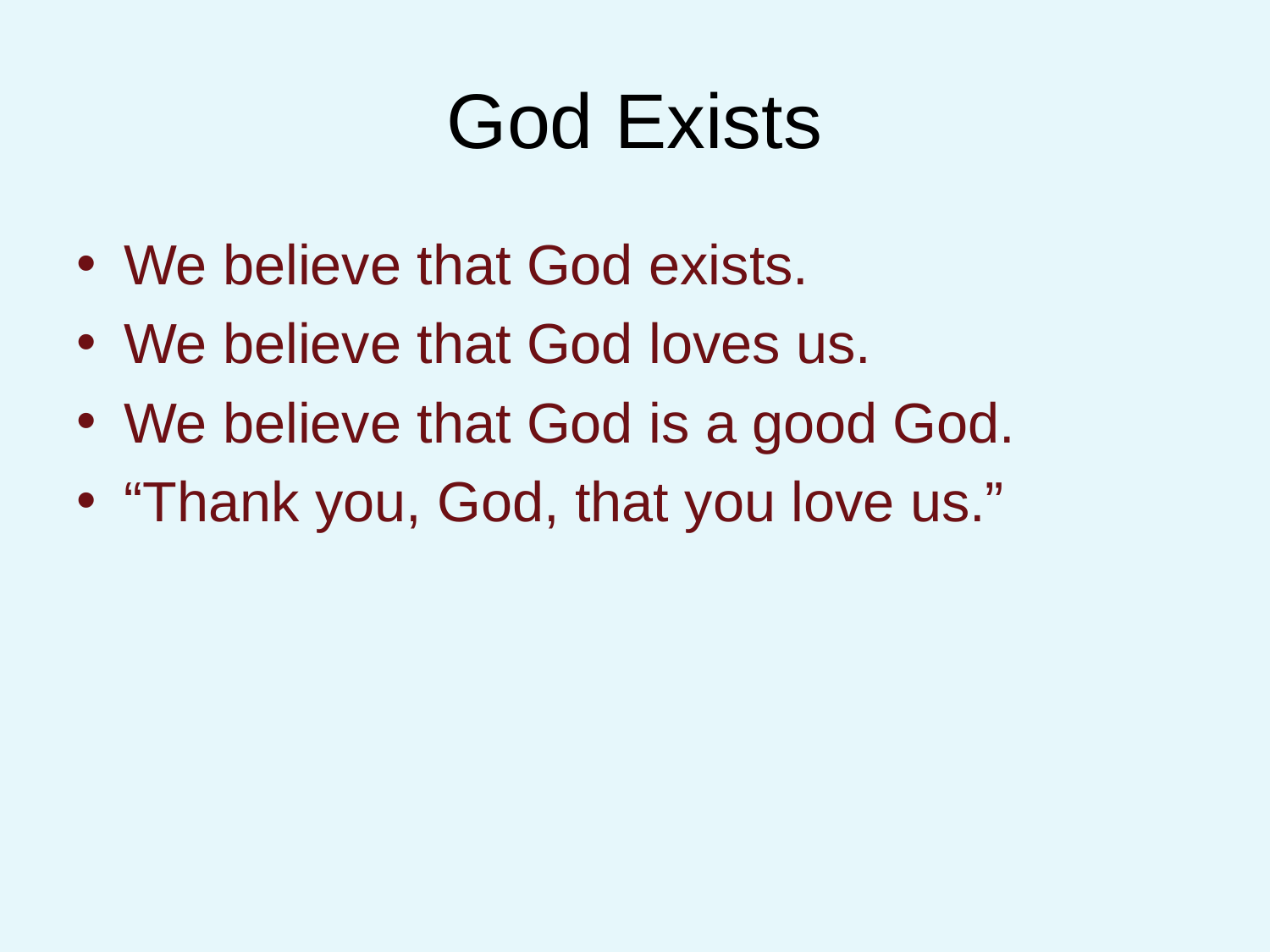

# God Exists
We believe that God exists.
We believe that God loves us.
We believe that God is a good God.
“Thank you, God, that you love us.”